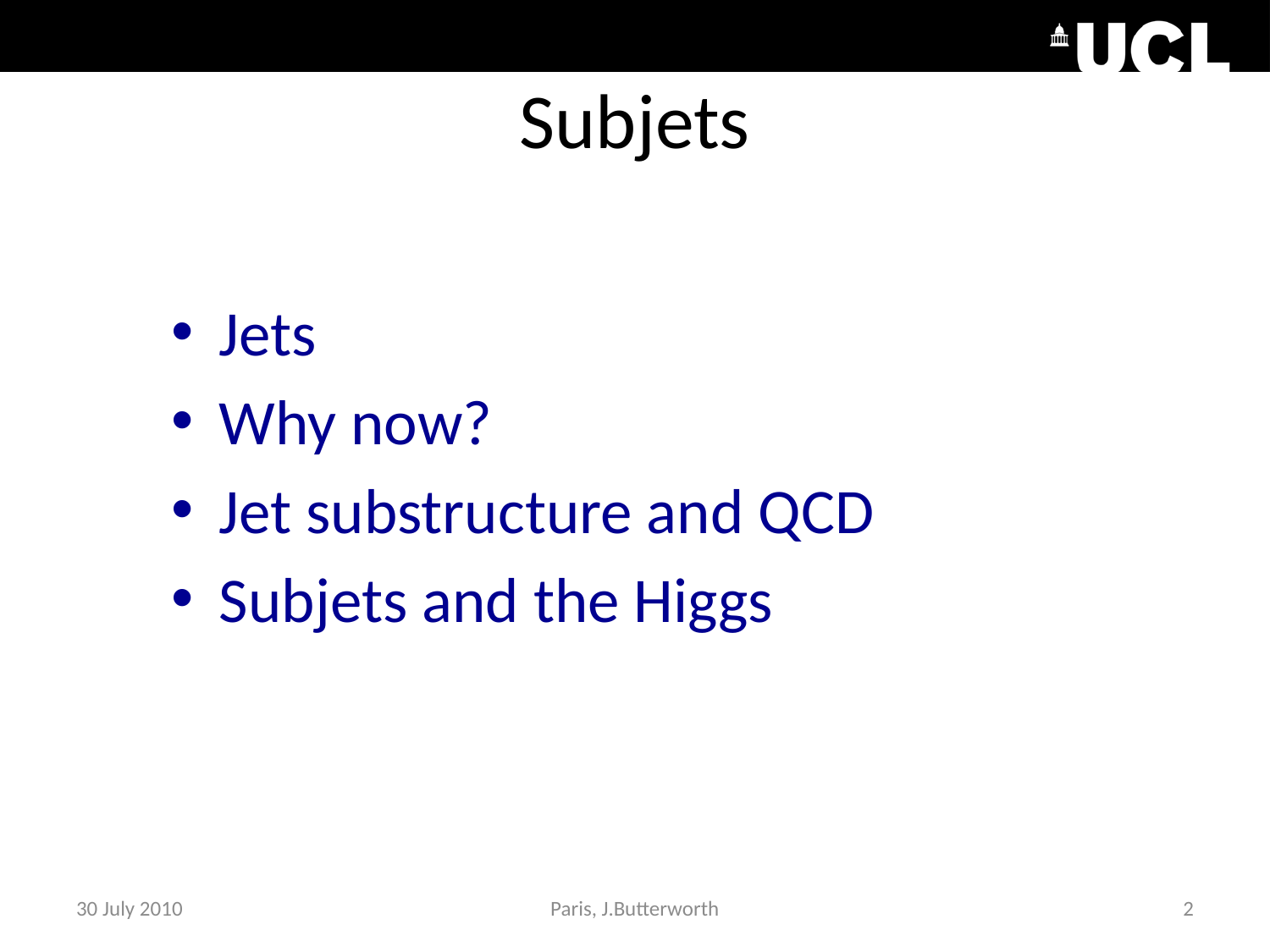

# Subjets
Jets
Why now?
Jet substructure and QCD
Subjets and the Higgs

30 July 2010
Paris, J.Butterworth
2